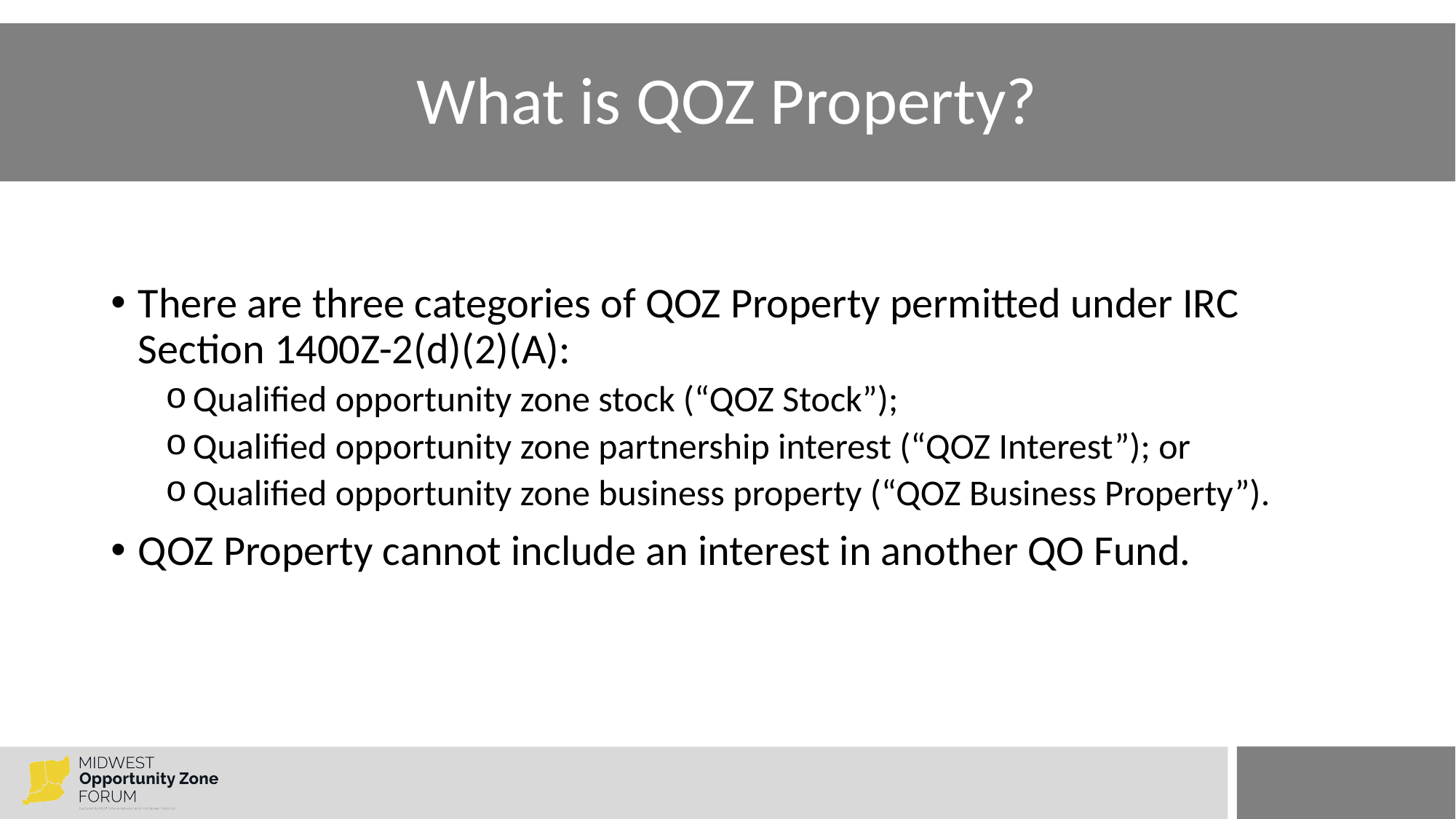

# What is QOZ Property?

There are three categories of QOZ Property permitted under IRC Section 1400Z-2(d)(2)(A):
Qualified opportunity zone stock (“QOZ Stock”);
Qualified opportunity zone partnership interest (“QOZ Interest”); or
Qualified opportunity zone business property (“QOZ Business Property”).
QOZ Property cannot include an interest in another QO Fund.